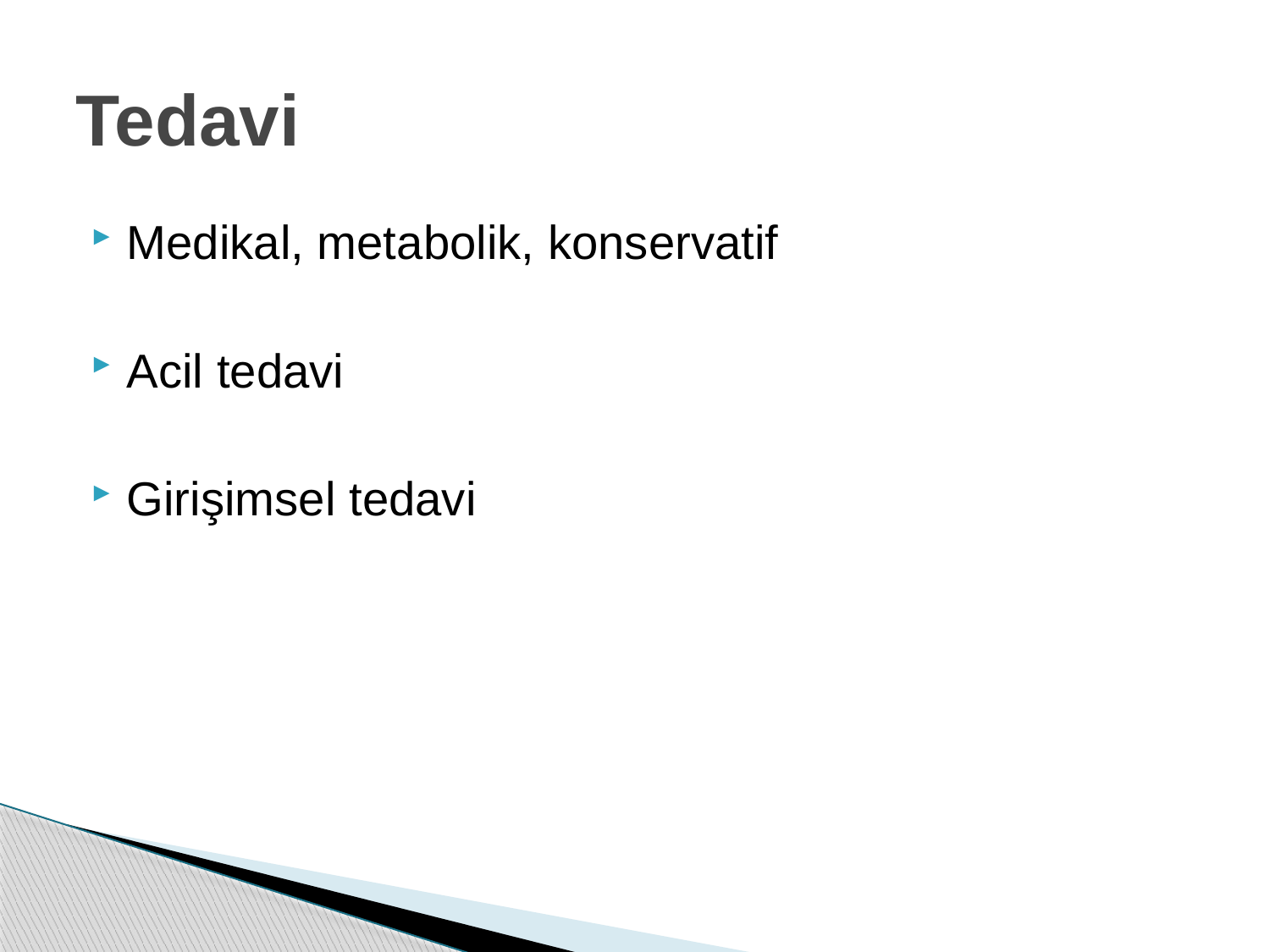

# Tedavi
Medikal, metabolik, konservatif

Acil tedavi

Girişimsel tedavi